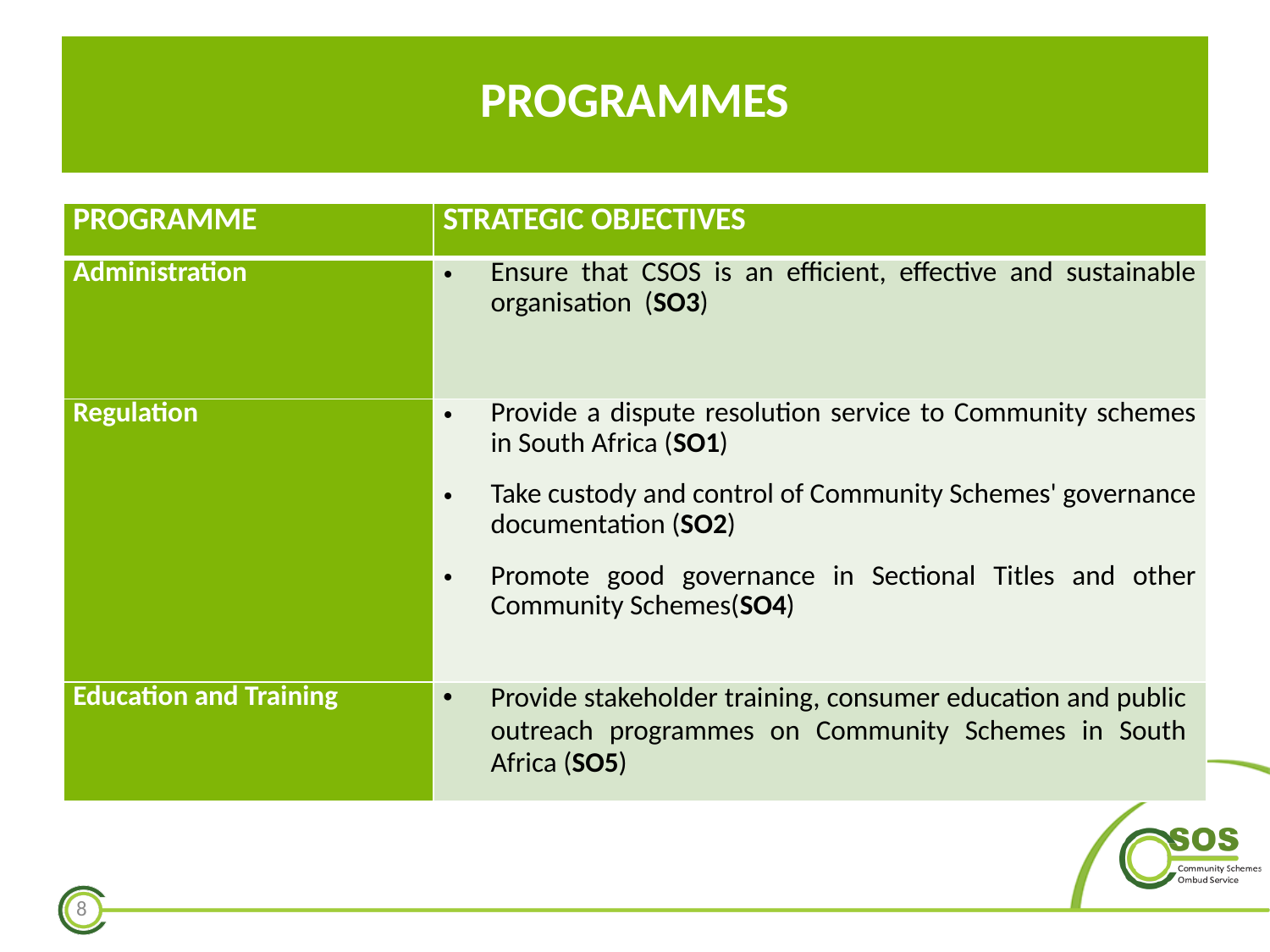

PROGRAMMES
| PROGRAMME | STRATEGIC OBJECTIVES |
| --- | --- |
| Administration | Ensure that CSOS is an efficient, effective and sustainable organisation (SO3) |
| Regulation | Provide a dispute resolution service to Community schemes in South Africa (SO1) Take custody and control of Community Schemes' governance documentation (SO2) Promote good governance in Sectional Titles and other Community Schemes(SO4) |
| Education and Training | Provide stakeholder training, consumer education and public outreach programmes on Community Schemes in South Africa (SO5) |
8